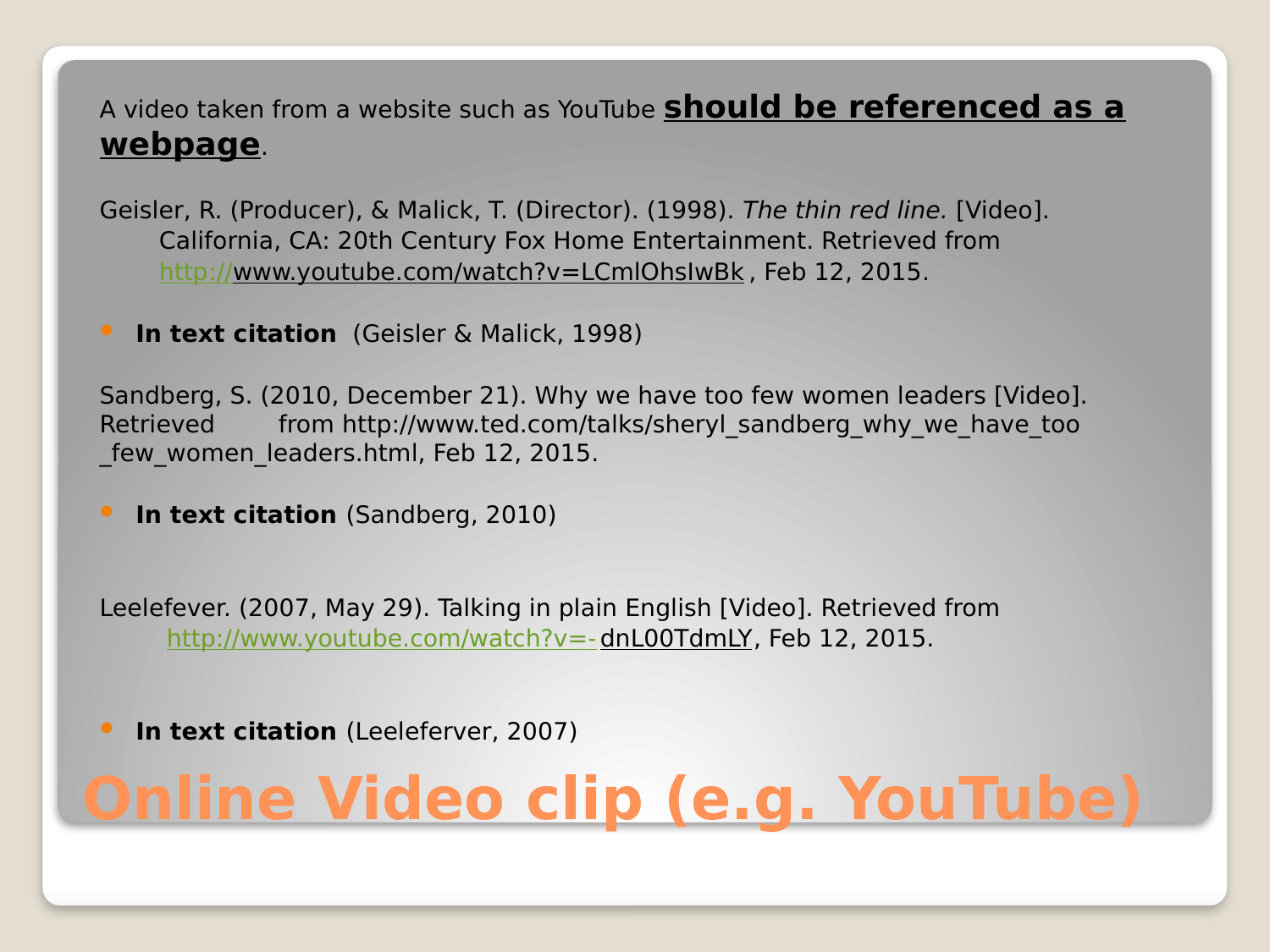

A video taken from a website such as YouTube should be referenced as a webpage.

Geisler, R. (Producer), & Malick, T. (Director). (1998). The thin red line. [Video].
	California, CA: 20th Century Fox Home Entertainment. Retrieved from
	http://www.youtube.com/watch?v=LCmlOhsIwBk, Feb 12, 2015.

In text citation  (Geisler & Malick, 1998)

Sandberg, S. (2010, December 21). Why we have too few women leaders [Video]. 	Retrieved 	from http://www.ted.com/talks/sheryl_sandberg_why_we_have_too 	_few_women_leaders.html, Feb 12, 2015.

In text citation (Sandberg, 2010)

Leelefever. (2007, May 29). Talking in plain English [Video]. Retrieved from
	 http://www.youtube.com/watch?v=-dnL00TdmLY, Feb 12, 2015.

In text citation (Leeleferver, 2007)

# Online Video clip (e.g. YouTube)